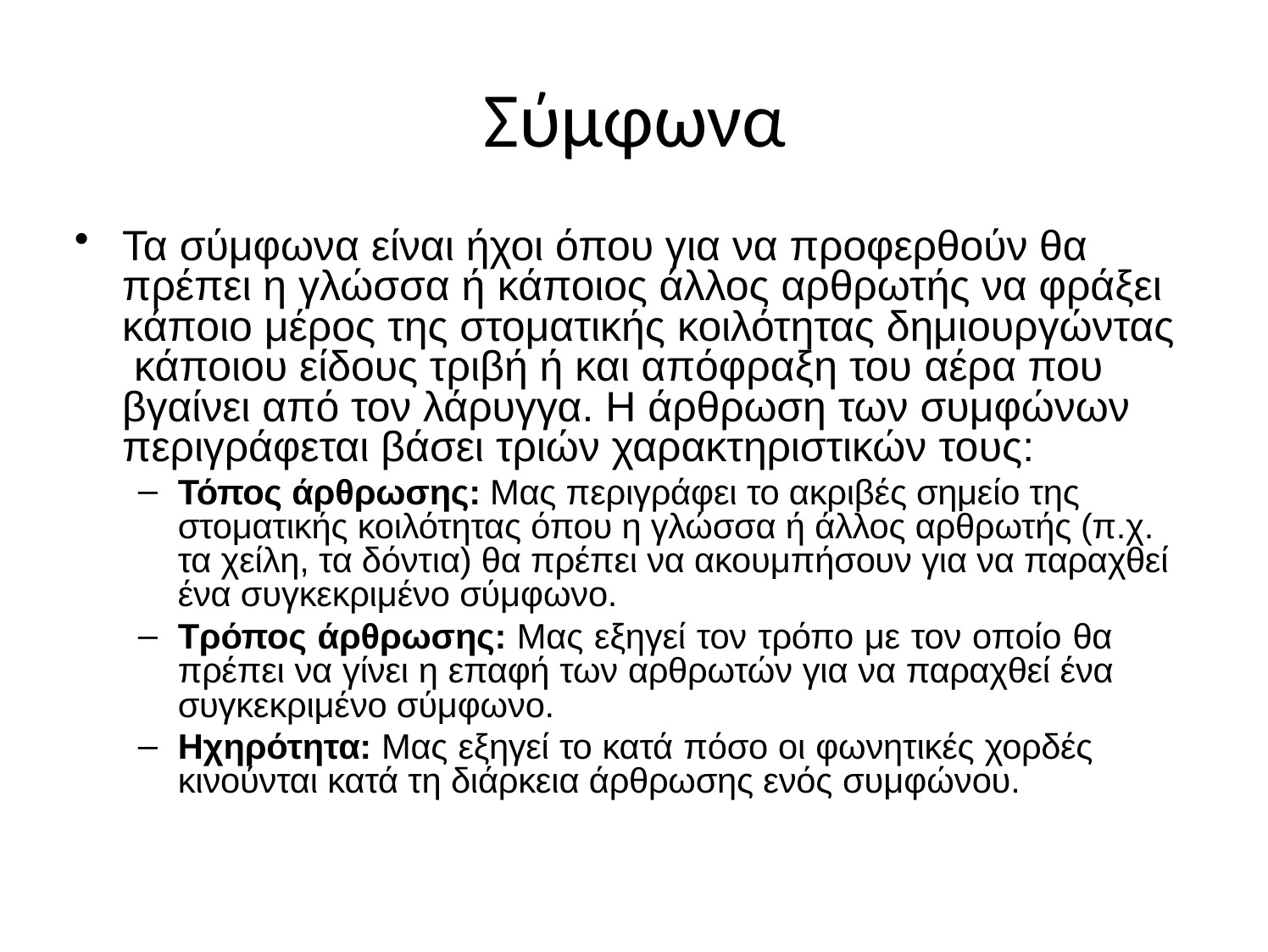

# Σύμφωνα
Τα σύμφωνα είναι ήχοι όπου για να προφερθούν θα  πρέπει η γλώσσα ή κάποιος άλλος αρθρωτής να φράξει  κάποιο μέρος της στοματικής κοιλότητας δημιουργώντας  κάποιου είδους τριβή ή και απόφραξη του αέρα που  βγαίνει από τον λάρυγγα. Η άρθρωση των συμφώνων  περιγράφεται βάσει τριών χαρακτηριστικών τους:
Τόπος άρθρωσης: Μας περιγράφει το ακριβές σημείο της  στοματικής κοιλότητας όπου η γλώσσα ή άλλος αρθρωτής (π.χ.  τα χείλη, τα δόντια) θα πρέπει να ακουμπήσουν για να παραχθεί  ένα συγκεκριμένο σύμφωνο.
Τρόπος άρθρωσης: Μας εξηγεί τον τρόπο με τον οποίο θα  πρέπει να γίνει η επαφή των αρθρωτών για να παραχθεί ένα  συγκεκριμένο σύμφωνο.
Ηχηρότητα: Μας εξηγεί το κατά πόσο οι φωνητικές χορδές  κινούνται κατά τη διάρκεια άρθρωσης ενός συμφώνου.